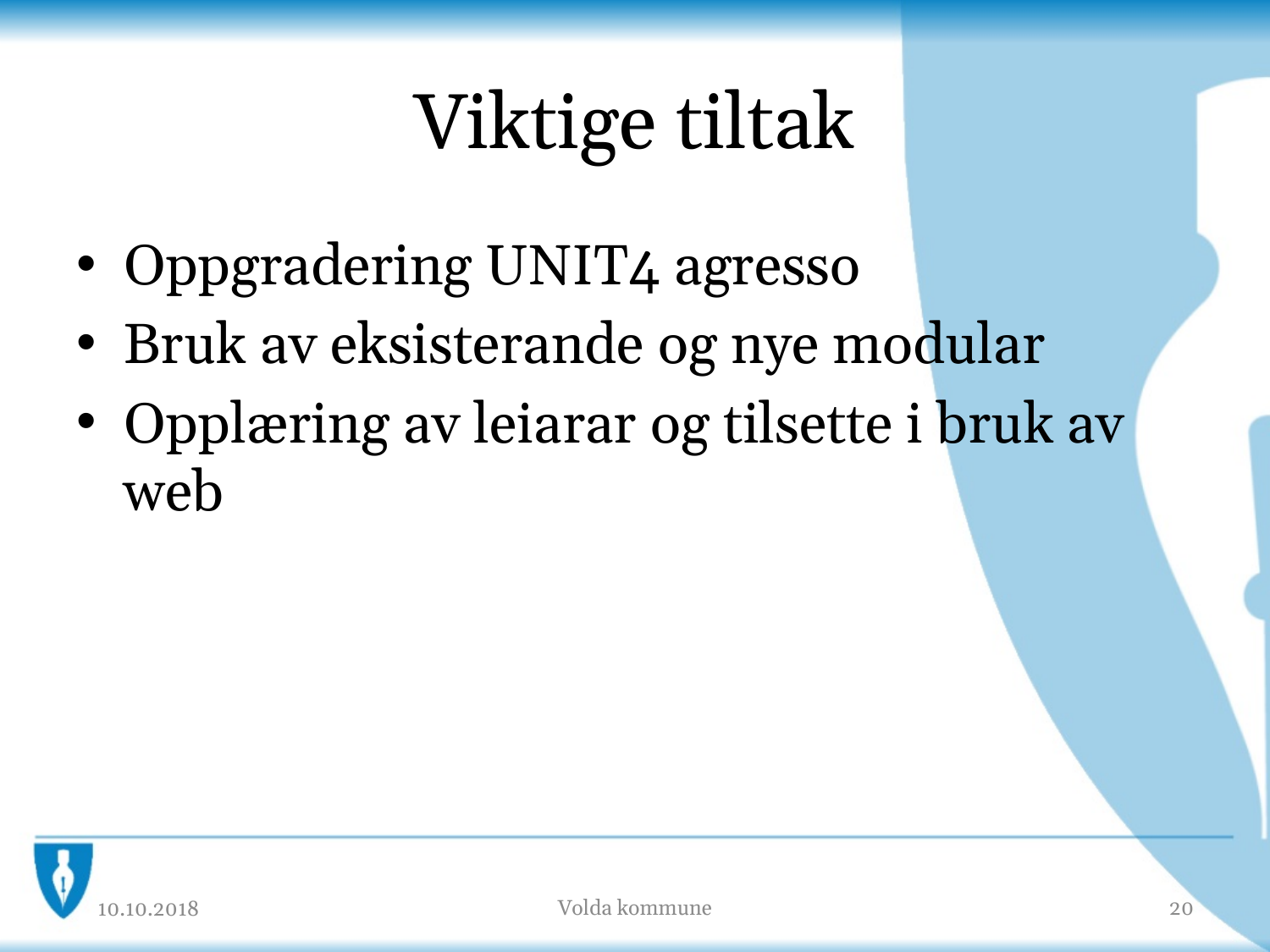

# Viktige tiltak
Oppgradering UNIT4 agresso
Bruk av eksisterande og nye modular
Opplæring av leiarar og tilsette i bruk av web
10.10.2018
Volda kommune
20